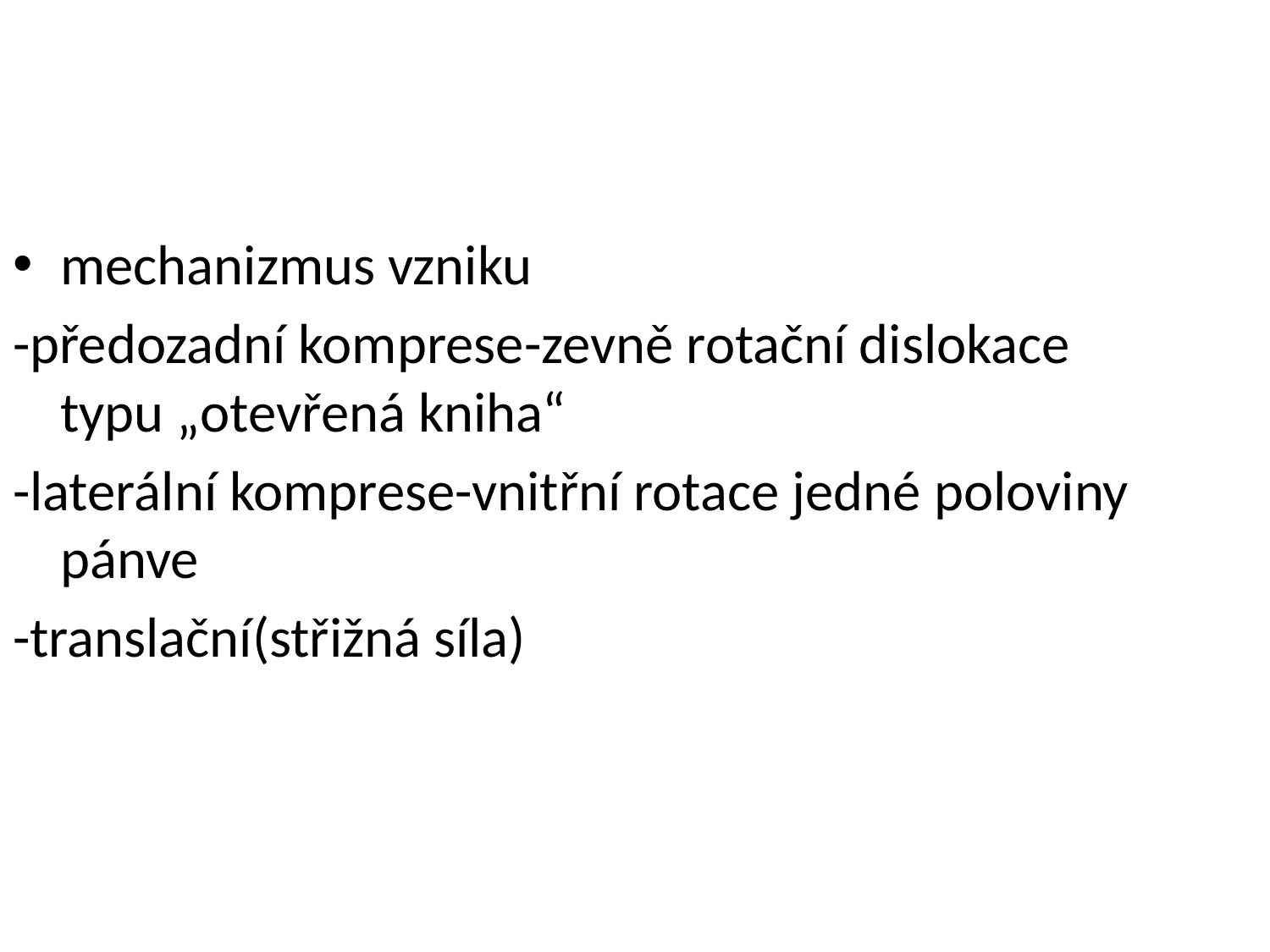

mechanizmus vzniku
-předozadní komprese-zevně rotační dislokace typu „otevřená kniha“
-laterální komprese-vnitřní rotace jedné poloviny pánve
-translační(střižná síla)